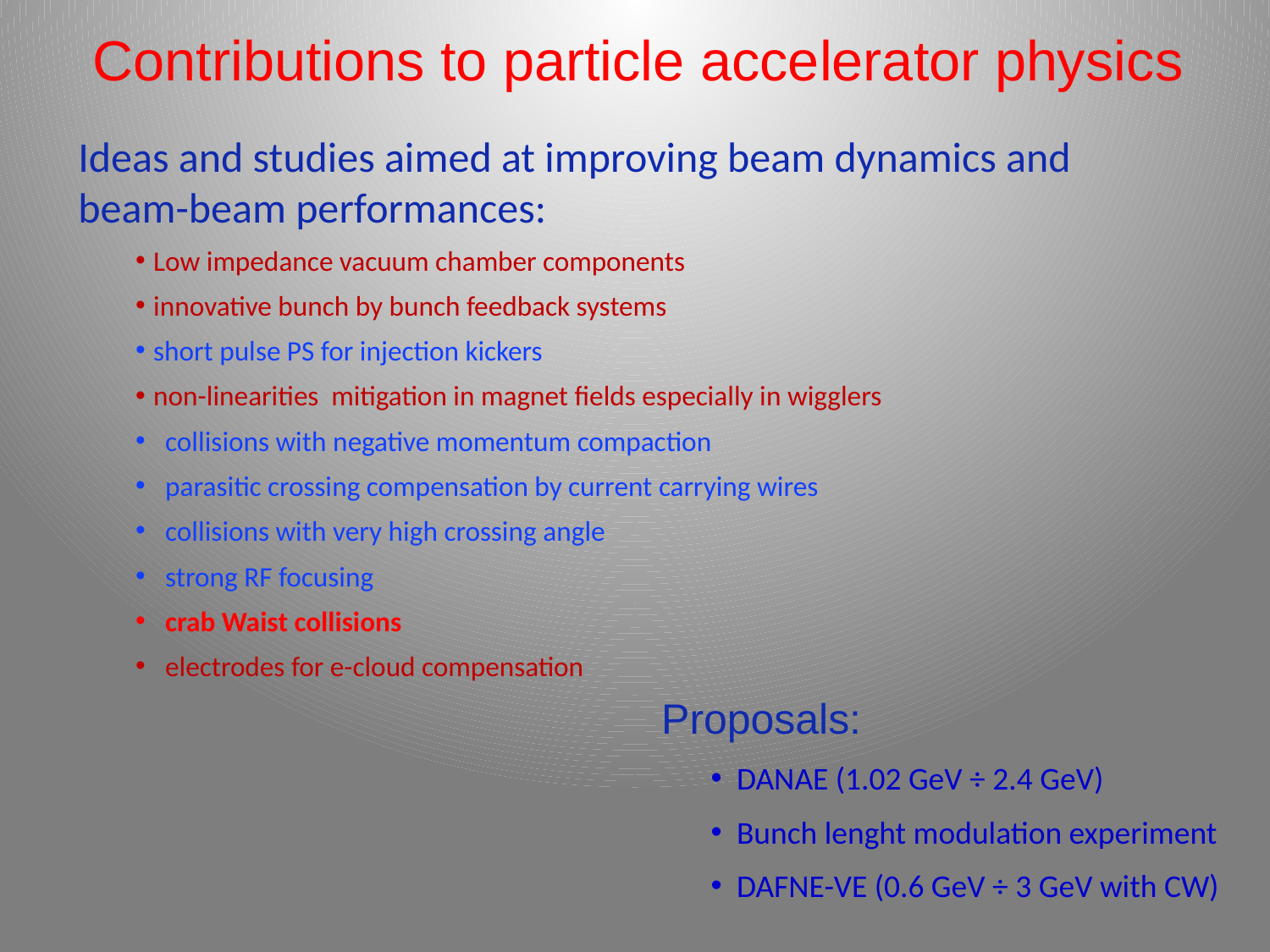

Contributions to particle accelerator physics
Ideas and studies aimed at improving beam dynamics and beam-beam performances:
Low impedance vacuum chamber components
innovative bunch by bunch feedback systems
short pulse PS for injection kickers
non-linearities  mitigation in magnet fields especially in wigglers
collisions with negative momentum compaction
parasitic crossing compensation by current carrying wires
collisions with very high crossing angle
strong RF focusing
crab Waist collisions
electrodes for e-cloud compensation
Proposals:
DANAE (1.02 GeV ÷ 2.4 GeV)
Bunch lenght modulation experiment
DAFNE-VE (0.6 GeV ÷ 3 GeV with CW)